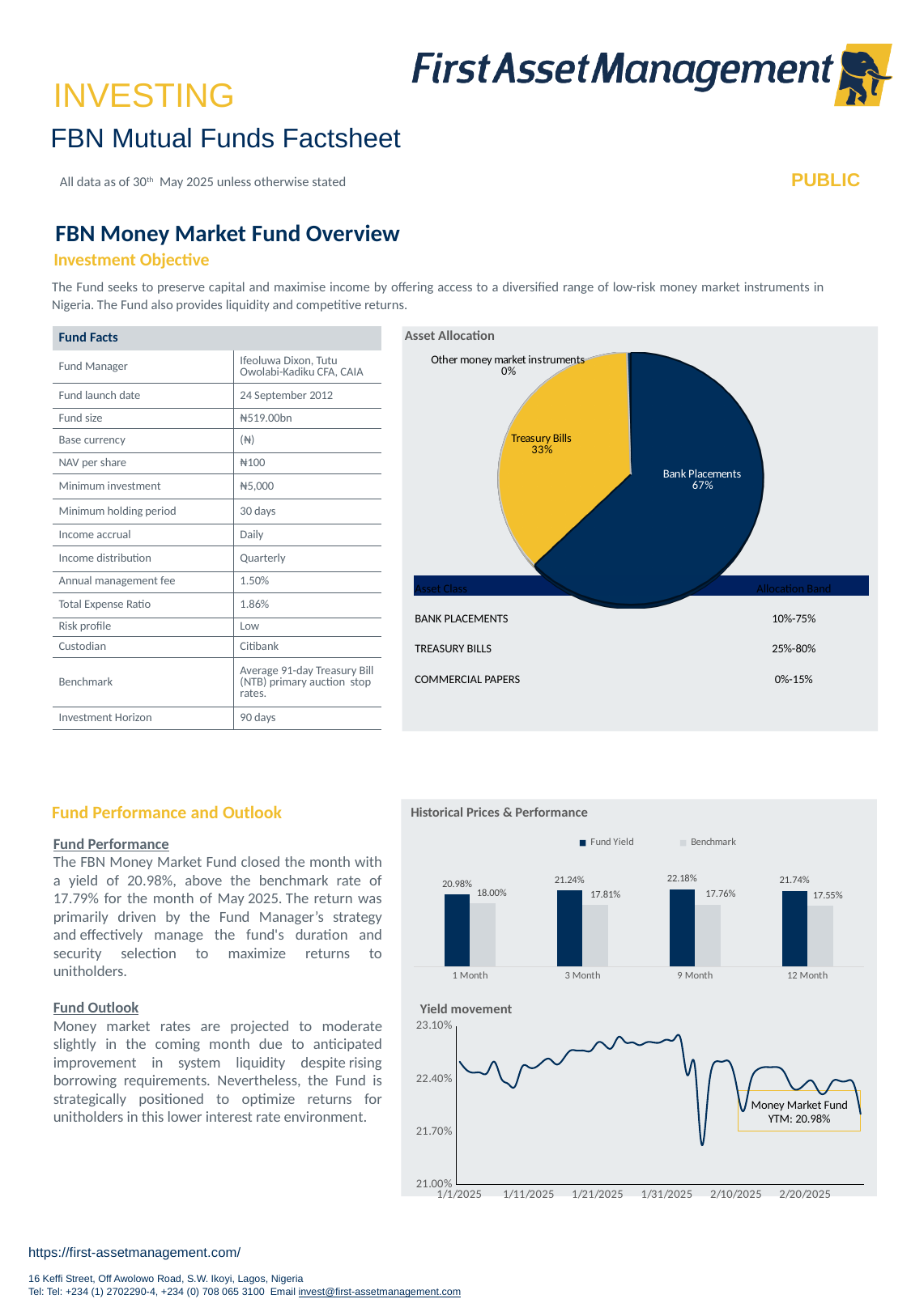

All data as of 30th  May 2025 unless otherwise stated
FBN Money Market Fund Overview
Investment Objective
The Fund seeks to preserve capital and maximise income by offering access to a diversified range of low-risk money market instruments in Nigeria. The Fund also provides liquidity and competitive returns.
Asset Allocation

[unsupported chart]

| Fund Facts |  |
| --- | --- |
| Fund Manager | Ifeoluwa Dixon, Tutu Owolabi-Kadiku CFA, CAIA |
| Fund launch date | 24 September 2012 |
| Fund size | ₦519.00bn |
| Base currency | (₦) |
| NAV per share | ₦100 |
| Minimum investment | ₦5,000 |
| Minimum holding period | 30 days |
| Income accrual | Daily |
| Income distribution | Quarterly |
| Annual management fee | 1.50% |
| Total Expense Ratio | 1.86% |
| Risk profile | Low |
| Custodian | Citibank |
| Benchmark | Average 91-day Treasury Bill (NTB) primary auction  stop rates. |
| Investment Horizon | 90 days |
| Asset Class | Allocation Band |
| --- | --- |
| BANK PLACEMENTS | 10%-75% |
| TREASURY BILLS | 25%-80% |
| COMMERCIAL PAPERS | 0%-15% |
Fund Performance and Outlook
Historical Prices & Performance

### Chart

| Category | Fund Yield | Benchmark |
|---|---|---|
| 1 Month | 0.2076 | 0.1825 |
| 3 Month | 0.2196 | 0.176875 |
| 9 Month | 0.2232 | 0.17789418356011505 |
| 12 Month | 0.218 | 0.17517489787319065 |
Fund Performance
The FBN Money Market Fund closed the month with a yield of 20.98%, above the benchmark rate of 17.79% for the month of May 2025. The return was primarily driven by the Fund Manager’s strategy and effectively manage the fund's duration and security selection to maximize returns to unitholders.

Fund Outlook
Money market rates are projected to moderate slightly in the coming month due to anticipated improvement in system liquidity despite rising borrowing requirements. Nevertheless, the Fund is strategically positioned to optimize returns for unitholders in this lower interest rate environment.
Yield movement

### Chart

| Category |  |
|---|---|
| 45658 | 0.2263 |
| 45659 | 0.225205 |
| 45660 | 0.22484 |
| 45661 | 0.22484 |
| 45662 | 0.22484 |
| 45663 | 0.2263 |
| 45664 | 0.22411 |
| 45665 | 0.22337999999999997 |
| 45666 | 0.22301500000000002 |
| 45667 | 0.22557 |
| 45668 | 0.22557 |
| 45669 | 0.22557 |
| 45670 | 0.2263 |
| 45671 | 0.226665 |
| 45672 | 0.225935 |
| 45673 | 0.226665 |
| 45674 | 0.22776 |
| 45675 | 0.22776 |
| 45676 | 0.22776 |
| 45677 | 0.22776 |
| 45678 | 0.228855 |
| 45679 | 0.22849 |
| 45680 | 0.228125 |
| 45681 | 0.229585 |
| 45682 | 0.228855 |
| 45683 | 0.228855 |
| 45684 | 0.22849 |
| 45685 | 0.228855 |
| 45686 | 0.228855 |
| 45687 | 0.228855 |
| 45688 | 0.22921999999999998 |
| 45689 | 0.22921999999999998 |
| 45690 | 0.22921999999999998 |
| 45691 | 0.22447499999999998 |
| 45692 | 0.225935 |
| 45693 | 0.21535 |
| 45694 | 0.22265000000000001 |
| 45695 | 0.2263 |
| 45696 | 0.2263 |
| 45697 | 0.2263 |
| 45698 | 0.22337999999999997 |
| 45699 | 0.21972999999999998 |
| 45700 | 0.22337999999999997 |
| 45701 | 0.225205 |
| 45702 | 0.22557 |
| 45703 | 0.22557 |
| 45704 | 0.22557 |
| 45705 | 0.22484 |
| 45706 | 0.22301500000000002 |
| 45707 | 0.22265000000000001 |
| 45708 | 0.22337999999999997 |
| 45709 | 0.223745 |
| 45710 | 0.222285 |
| 45711 | 0.222285 |
| 45712 | 0.223745 |
| 45713 | 0.223745 |
| 45714 | 0.223745 |
| 45715 | 0.22337999999999997 |
| 45716 | 0.21936499999999998 |
Money Market Fund YTM: 20.98%